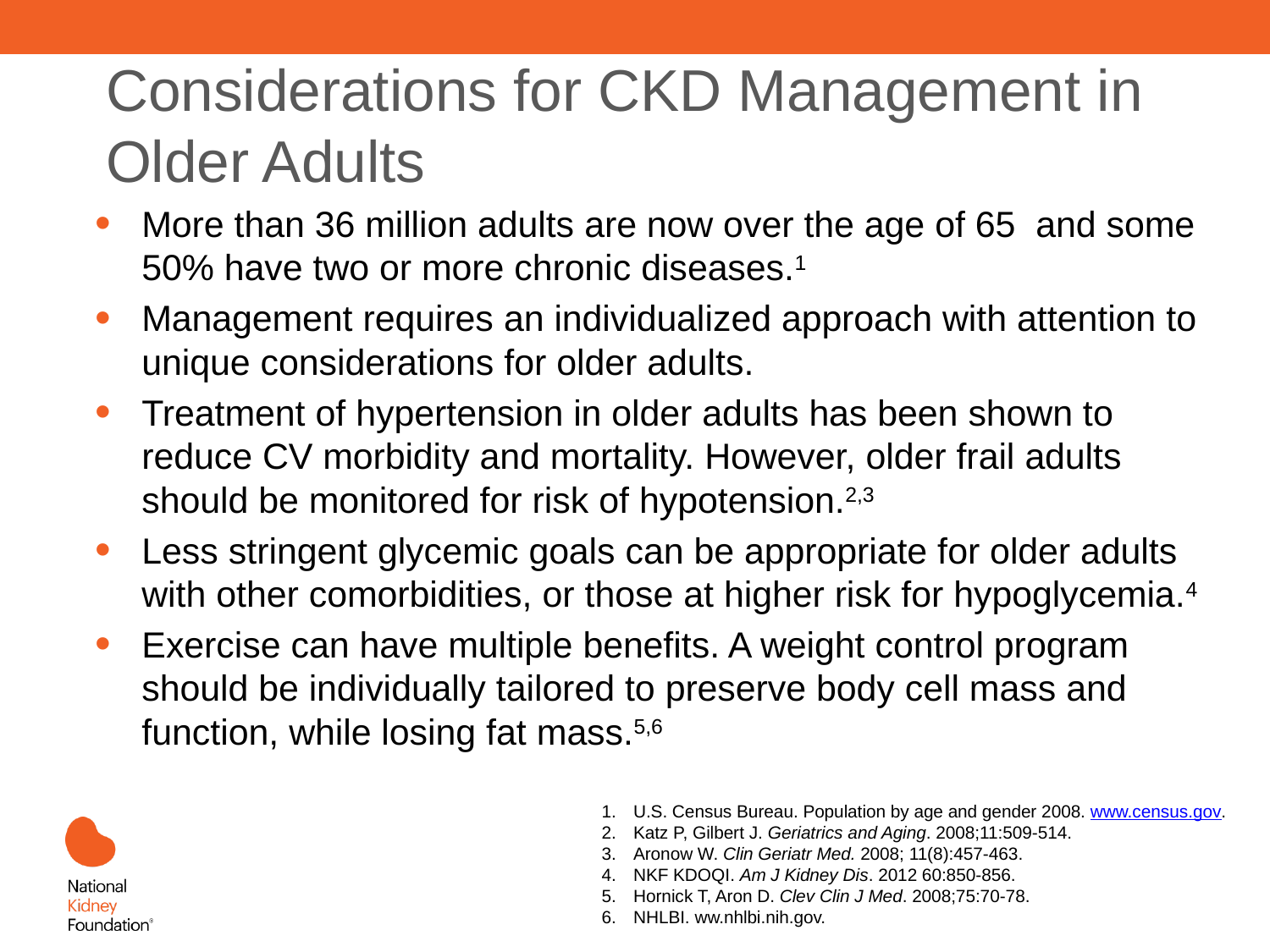

# Considerations for CKD Management in Older Adults
More than 36 million adults are now over the age of 65  and some 50% have two or more chronic diseases.1
Management requires an individualized approach with attention to unique considerations for older adults.
Treatment of hypertension in older adults has been shown to reduce CV morbidity and mortality. However, older frail adults should be monitored for risk of hypotension.2,3
Less stringent glycemic goals can be appropriate for older adults with other comorbidities, or those at higher risk for hypoglycemia.4
Exercise can have multiple benefits. A weight control program should be individually tailored to preserve body cell mass and function, while losing fat mass.5,6

U.S. Census Bureau. Population by age and gender 2008. www.census.gov.
Katz P, Gilbert J. Geriatrics and Aging. 2008;11:509-514.
Aronow W. Clin Geriatr Med. 2008; 11(8):457-463.
NKF KDOQI. Am J Kidney Dis. 2012 60:850-856.
Hornick T, Aron D. Clev Clin J Med. 2008;75:70-78.
NHLBI. ww.nhlbi.nih.gov.